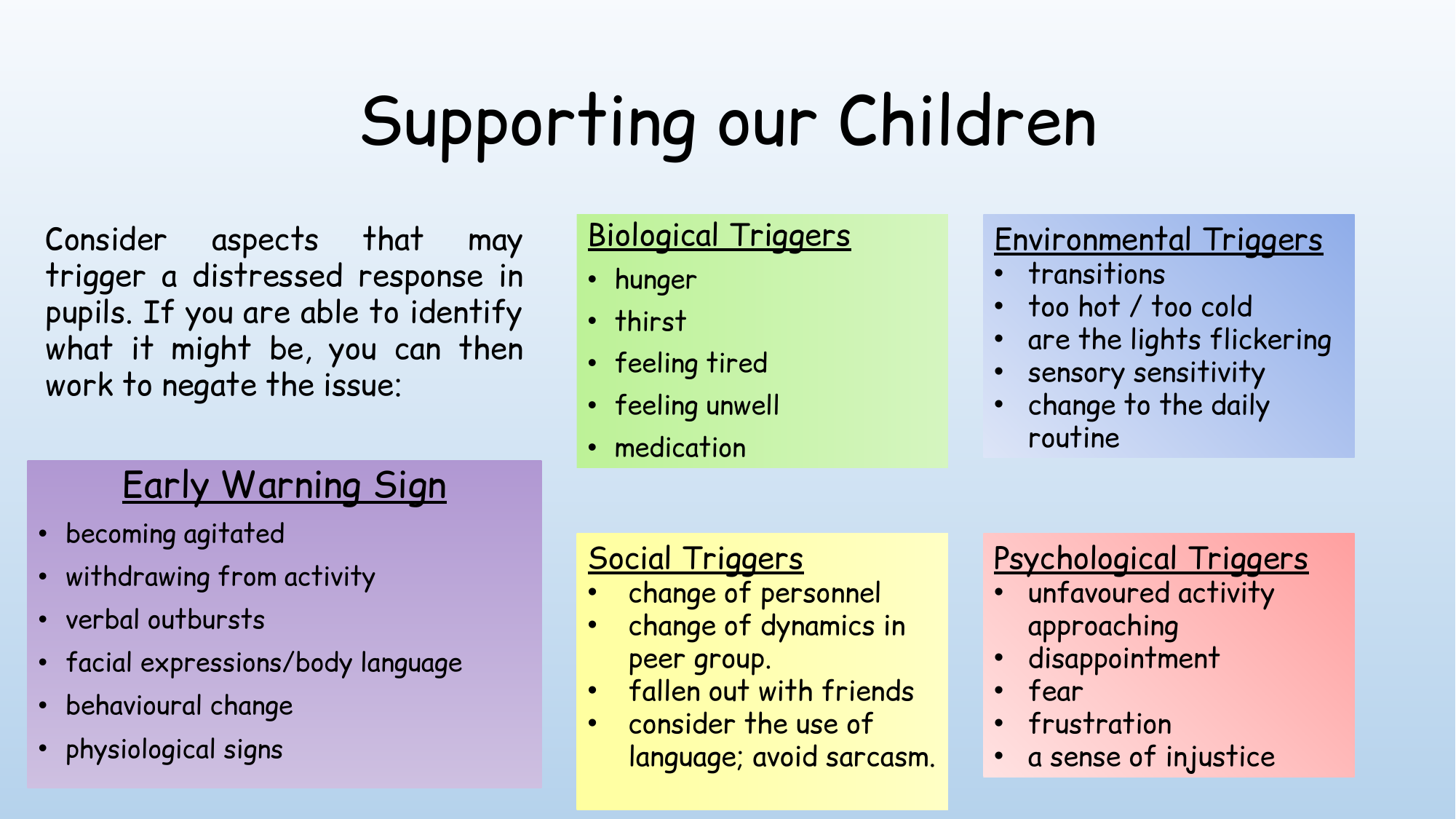

# Supporting our Children
Consider aspects that may trigger a distressed response in pupils. If you are able to identify what it might be, you can then work to negate the issue:
Biological Triggers
hunger
thirst
feeling tired
feeling unwell
medication
Environmental Triggers
transitions
too hot / too cold
are the lights flickering
sensory sensitivity
change to the daily routine
Early Warning Sign
becoming agitated
withdrawing from activity
verbal outbursts
facial expressions/body language
behavioural change
physiological signs
Psychological Triggers
unfavoured activity approaching
disappointment
fear
frustration
a sense of injustice
Social Triggers
change of personnel
change of dynamics in peer group.
fallen out with friends
consider the use of language; avoid sarcasm.